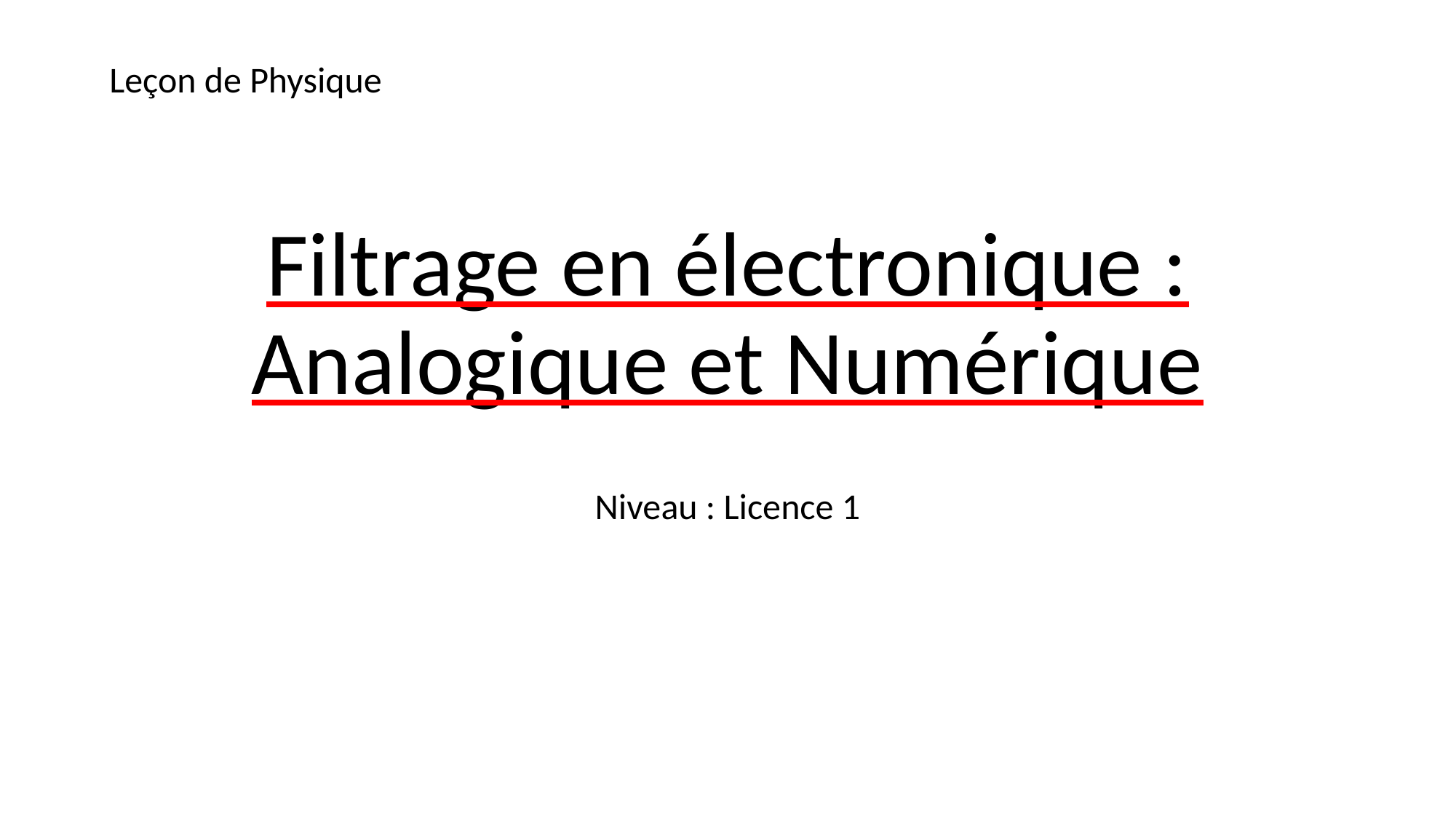

Leçon de Physique
# Filtrage en électronique : Analogique et Numérique
Niveau : Licence 1